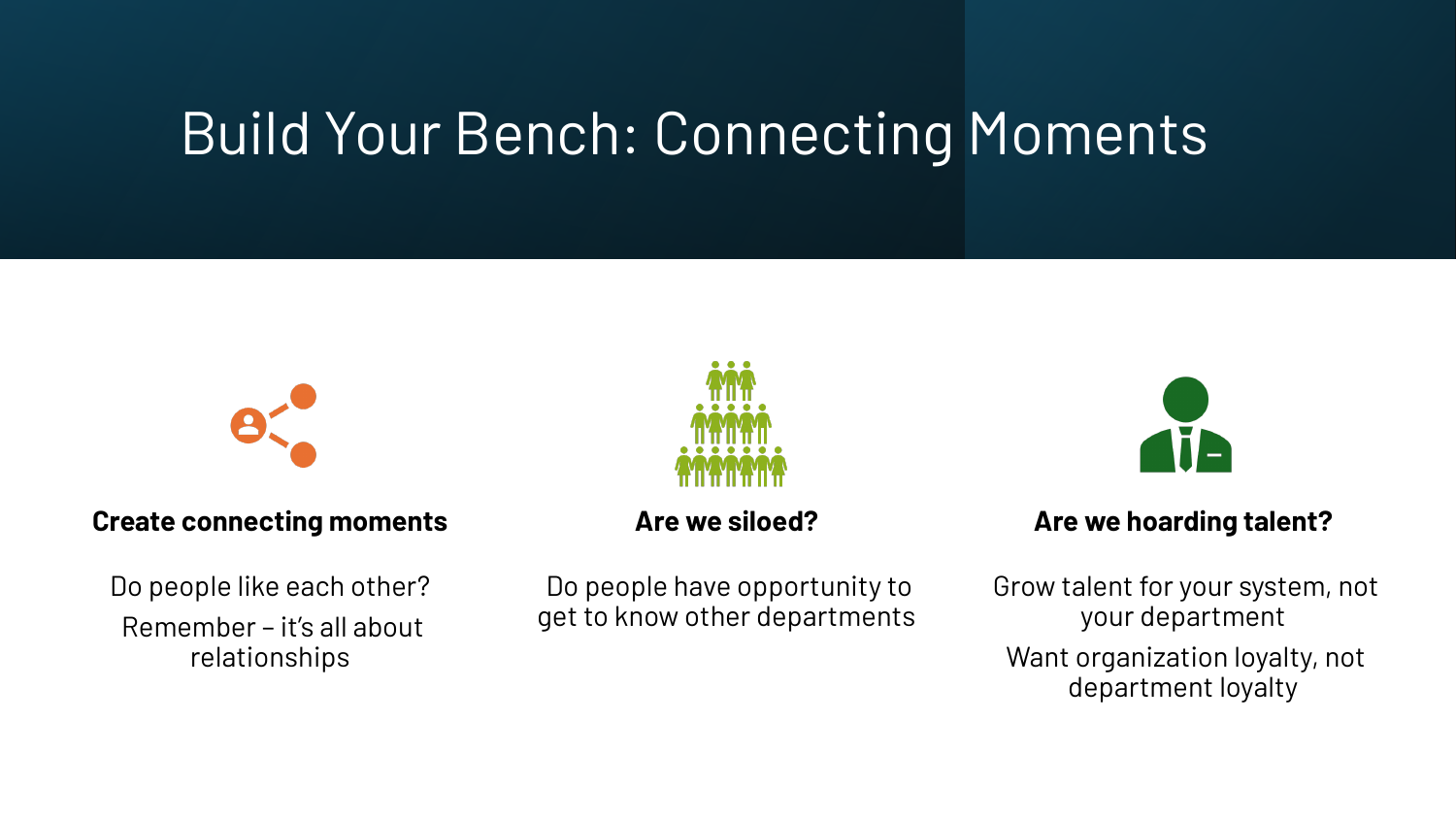

# Build Your Bench: Connecting Moments
Create connecting moments
Do people like each other?
Remember – it’s all about relationships
Are we siloed?
Do people have opportunity to get to know other departments
Are we hoarding talent?
Grow talent for your system, not your department
Want organization loyalty, not department loyalty